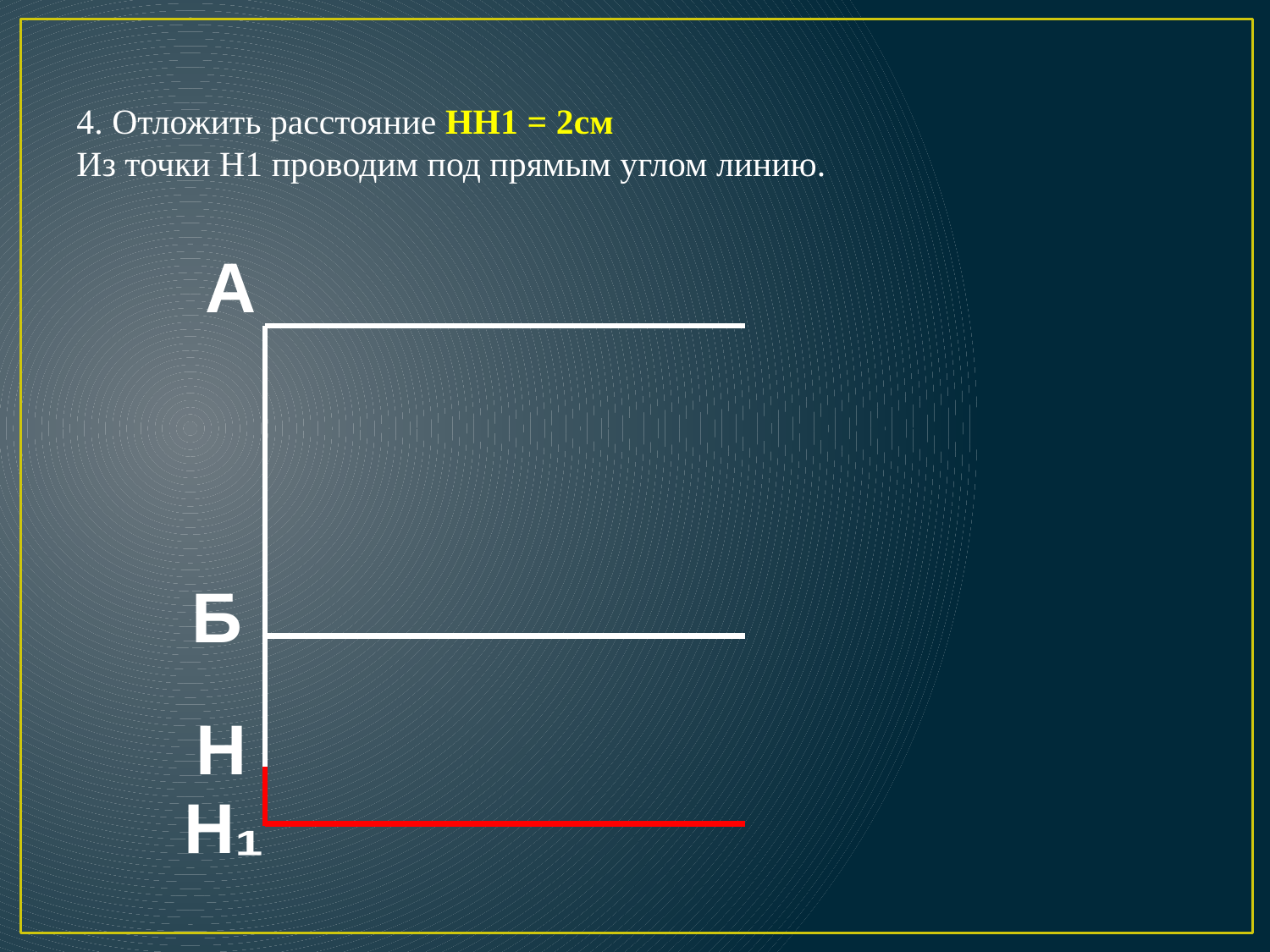

# 4. Отложить расстояние НН1 = 2см Из точки Н1 проводим под прямым углом линию.
А
Б
Н
Н₁